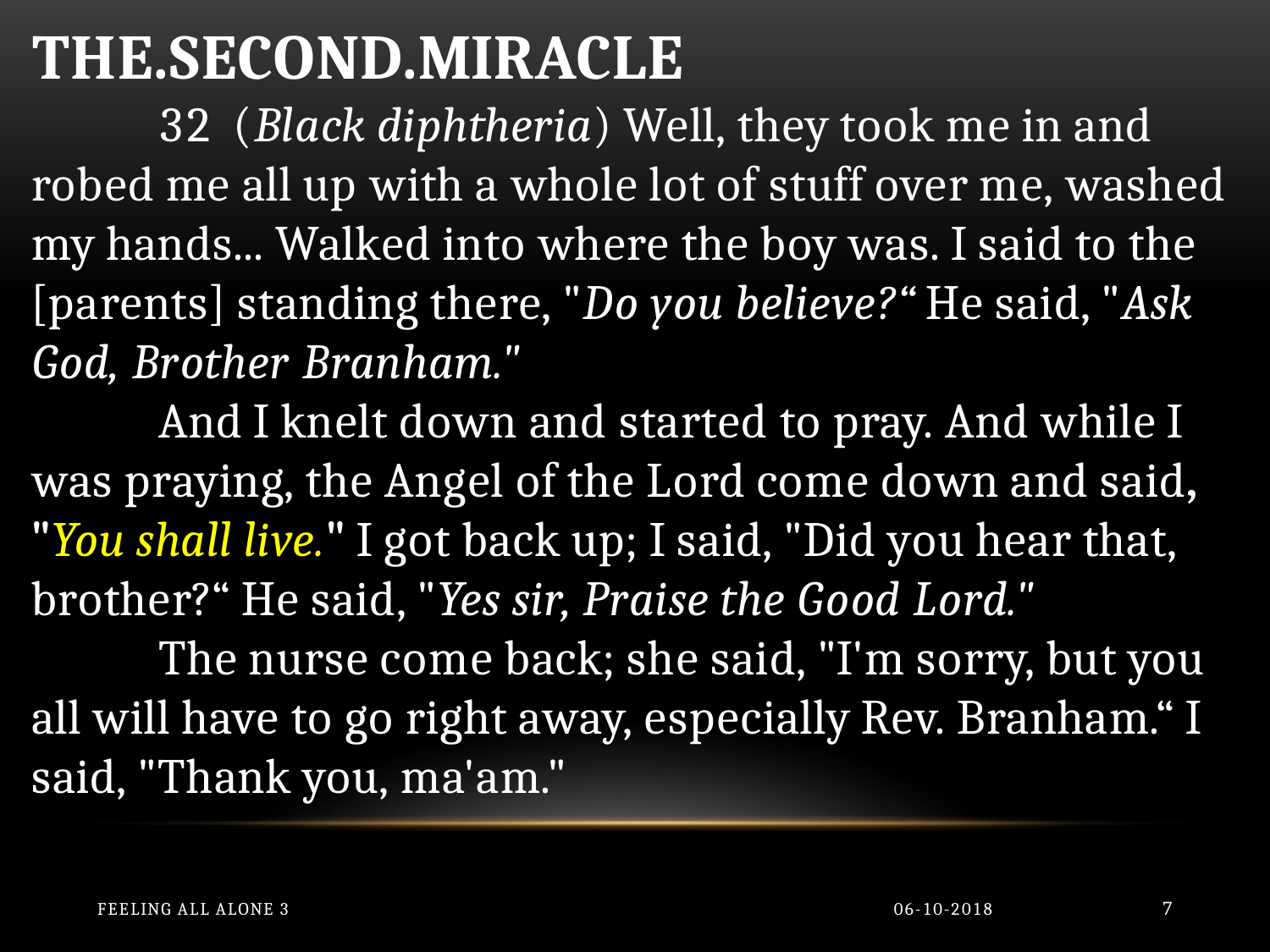

THE.SECOND.MIRACLE
	32  (Black diphtheria) Well, they took me in and robed me all up with a whole lot of stuff over me, washed my hands... Walked into where the boy was. I said to the [parents] standing there, "Do you believe?“ He said, "Ask God, Brother Branham."
	And I knelt down and started to pray. And while I was praying, the Angel of the Lord come down and said, "You shall live." I got back up; I said, "Did you hear that, brother?“ He said, "Yes sir, Praise the Good Lord."
	The nurse come back; she said, "I'm sorry, but you all will have to go right away, especially Rev. Branham.“ I said, "Thank you, ma'am."
Feeling All Alone 3
06-10-2018
7